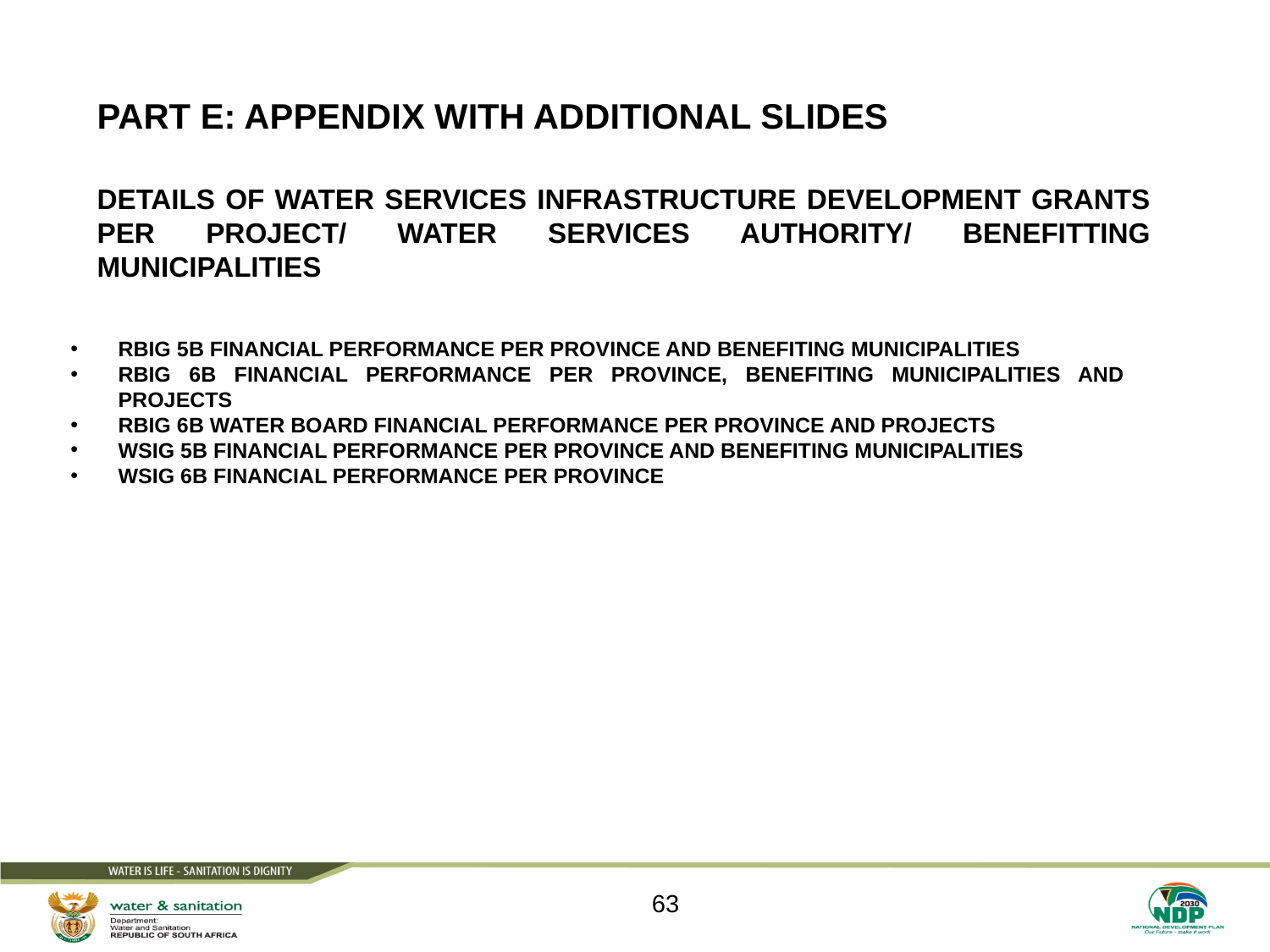

# PART e: APPENDIX WITH additional slides
DETAILS OF WATER SERVICES INFRASTRUCTURE DEVELOPMENT GRANTS PER PROJECT/ WATER SERVICES AUTHORITY/ BENEFITTING MUNICIPALITIES
RBIG 5B financial performance per province and benefiting municipalities
RBIG 6B financial performance per province, benefiting municipalities and projects
RBIG 6B Water Board financial performance per province and projects
WSIG 5B financial performance per province and benefiting municipalities
WSIG 6B financial performance per province
63